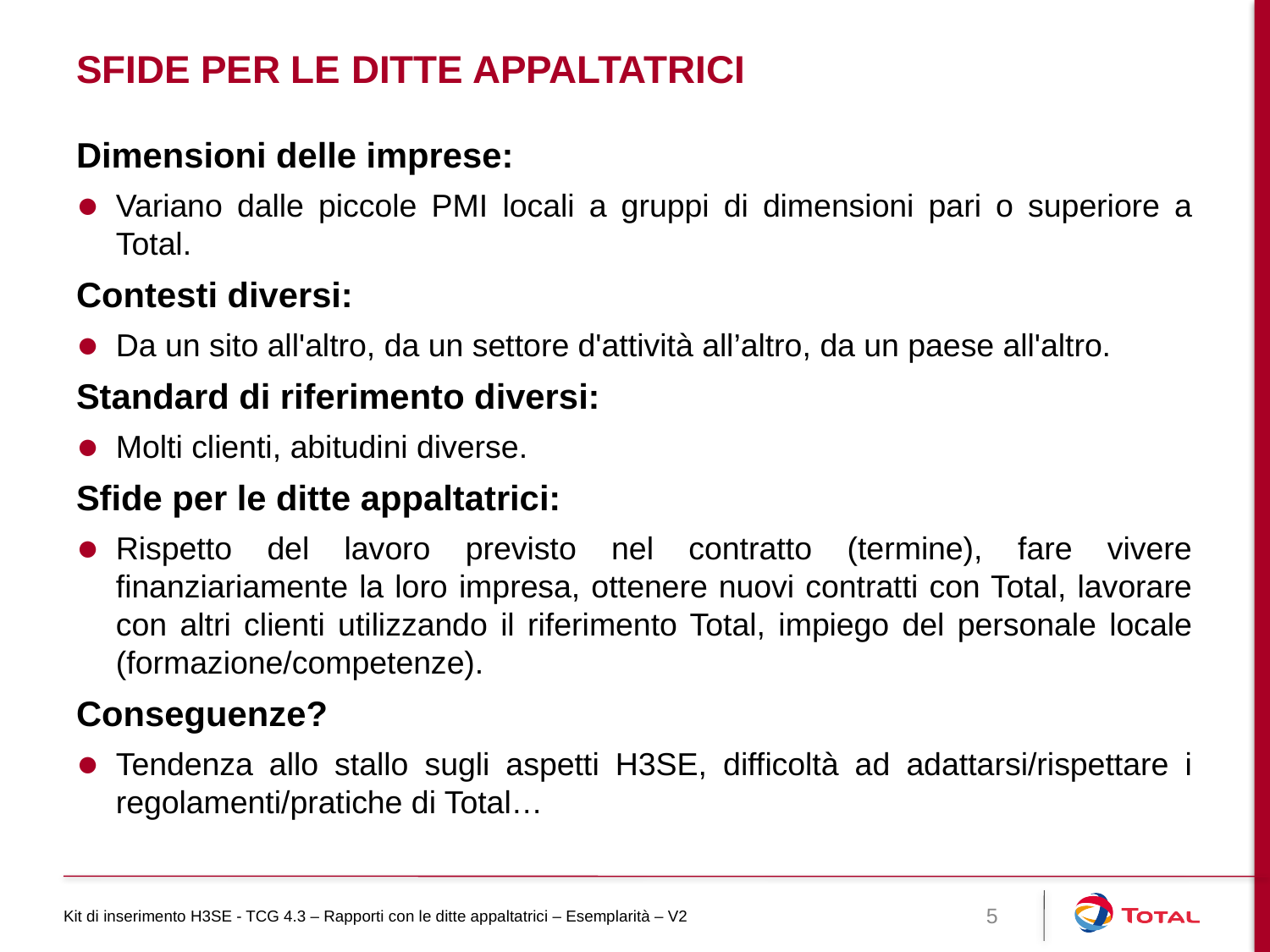

# Sfide per le ditte appaltatrici
Dimensioni delle imprese:
Variano dalle piccole PMI locali a gruppi di dimensioni pari o superiore a Total.
Contesti diversi:
Da un sito all'altro, da un settore d'attività all’altro, da un paese all'altro.
Standard di riferimento diversi:
Molti clienti, abitudini diverse.
Sfide per le ditte appaltatrici:
Rispetto del lavoro previsto nel contratto (termine), fare vivere finanziariamente la loro impresa, ottenere nuovi contratti con Total, lavorare con altri clienti utilizzando il riferimento Total, impiego del personale locale (formazione/competenze).
Conseguenze?
Tendenza allo stallo sugli aspetti H3SE, difficoltà ad adattarsi/rispettare i regolamenti/pratiche di Total…
Kit di inserimento H3SE - TCG 4.3 – Rapporti con le ditte appaltatrici – Esemplarità – V2
5